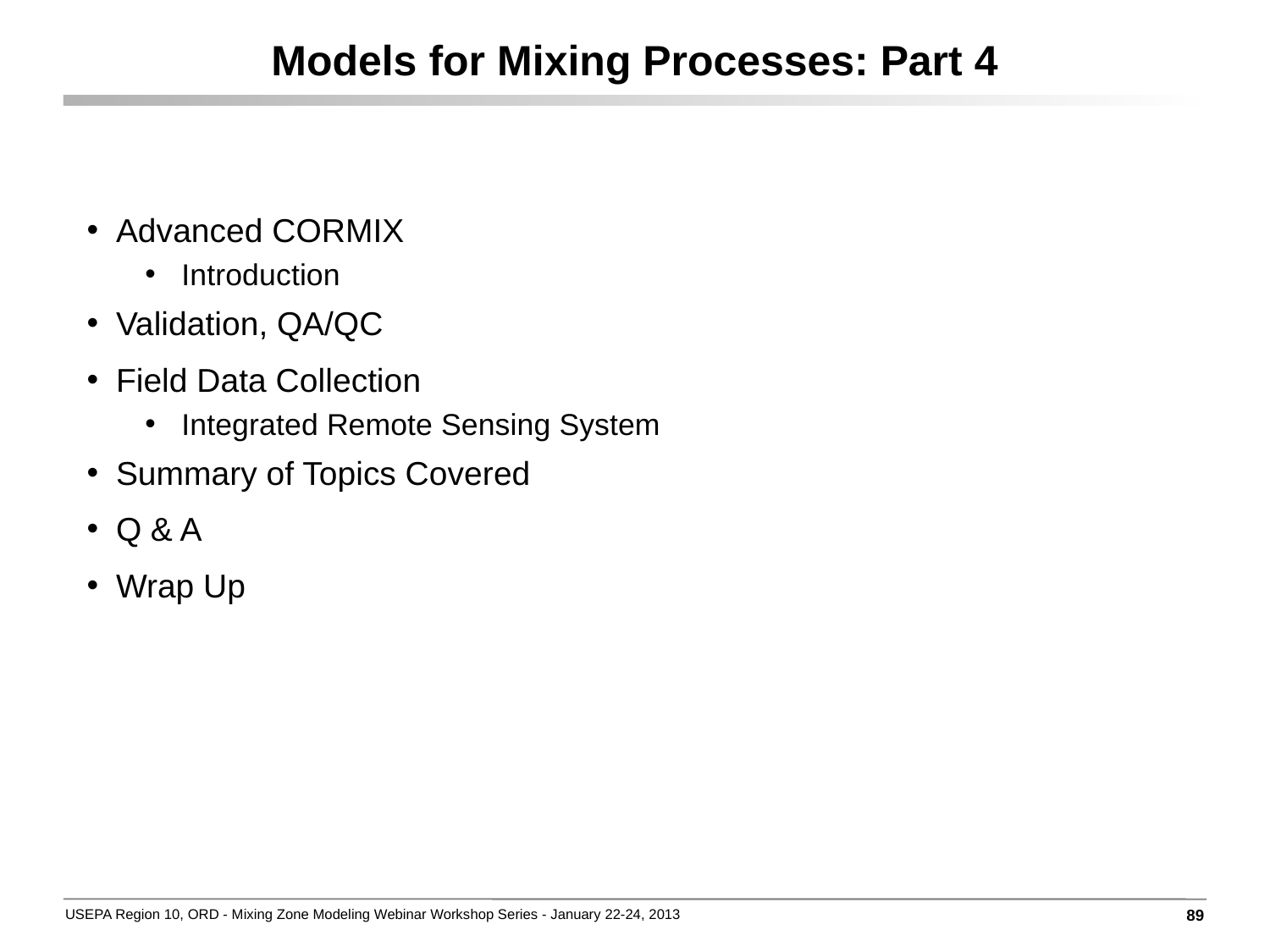

# Models for Mixing Processes: Part 4

Advanced CORMIX
Introduction
Validation, QA/QC
Field Data Collection
Integrated Remote Sensing System
Summary of Topics Covered
Q & A
Wrap Up
89